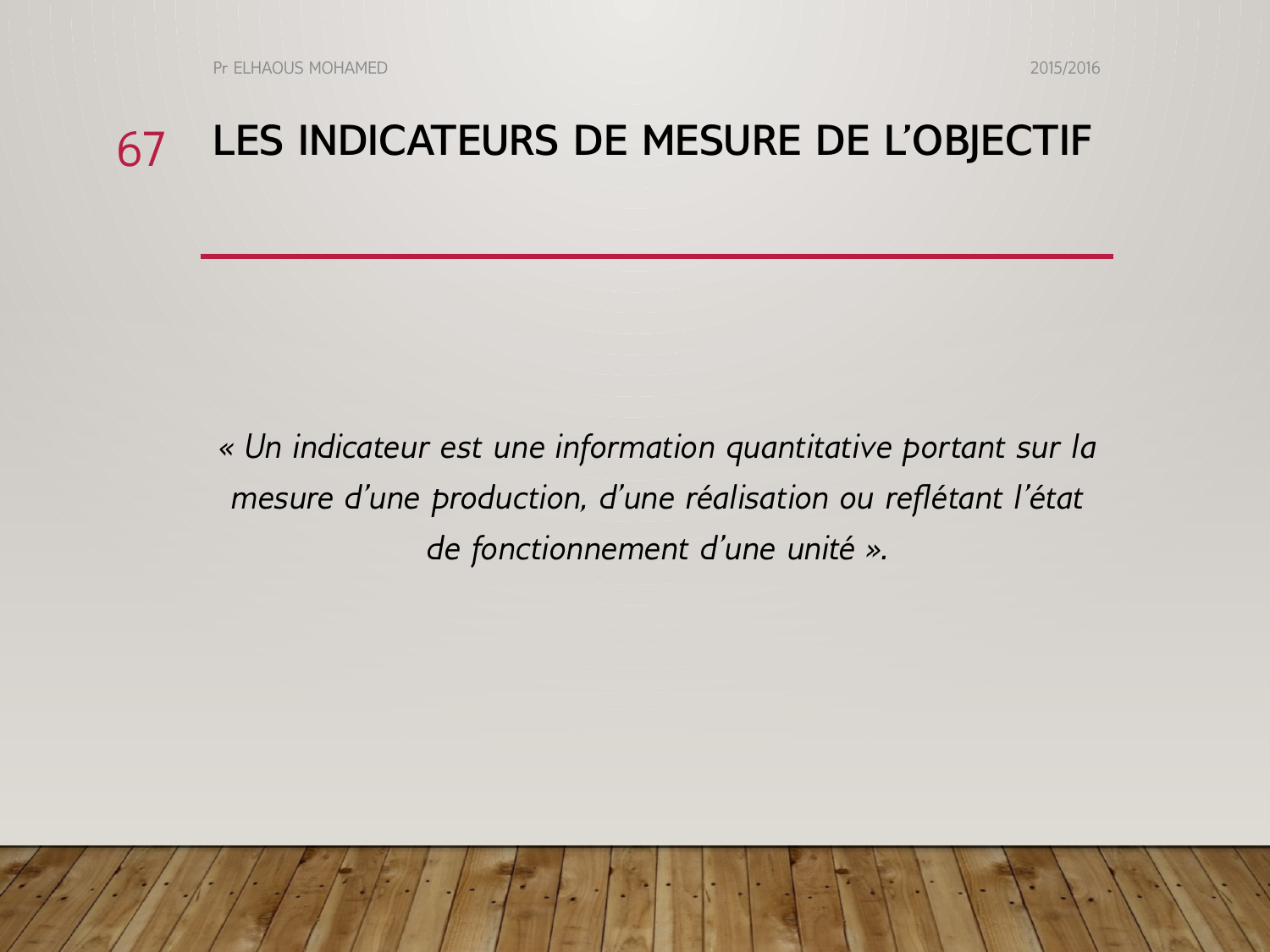

Pr ELHAOUS MOHAMED
2015/2016
67
# Les indicateurs de mesure de l’objectif

« Un indicateur est une information quantitative portant sur la mesure d’une production, d’une réalisation ou reflétant l’état de fonctionnement d’une unité ».